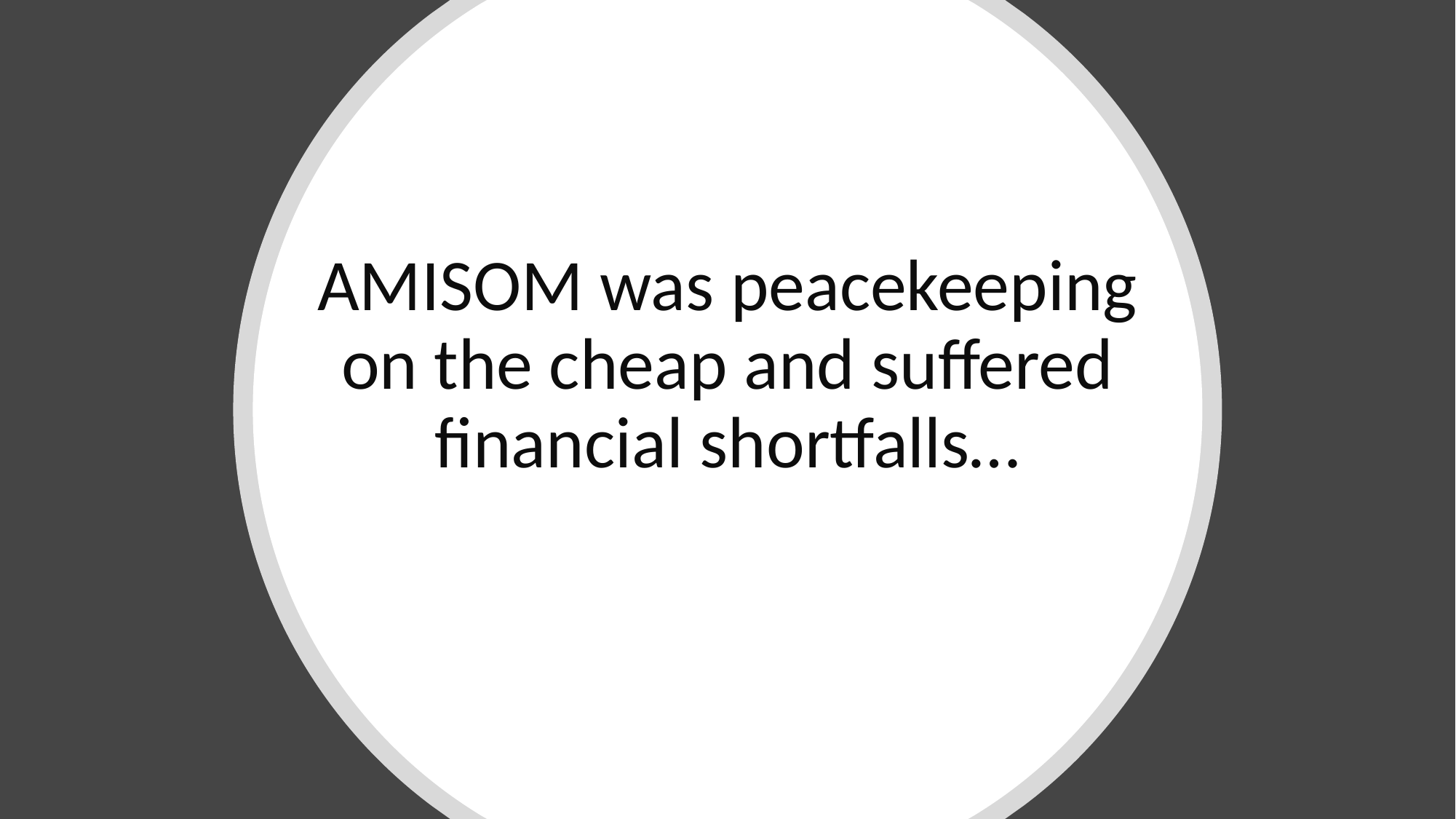

# AMISOM was peacekeeping on the cheap and suffered financial shortfalls…